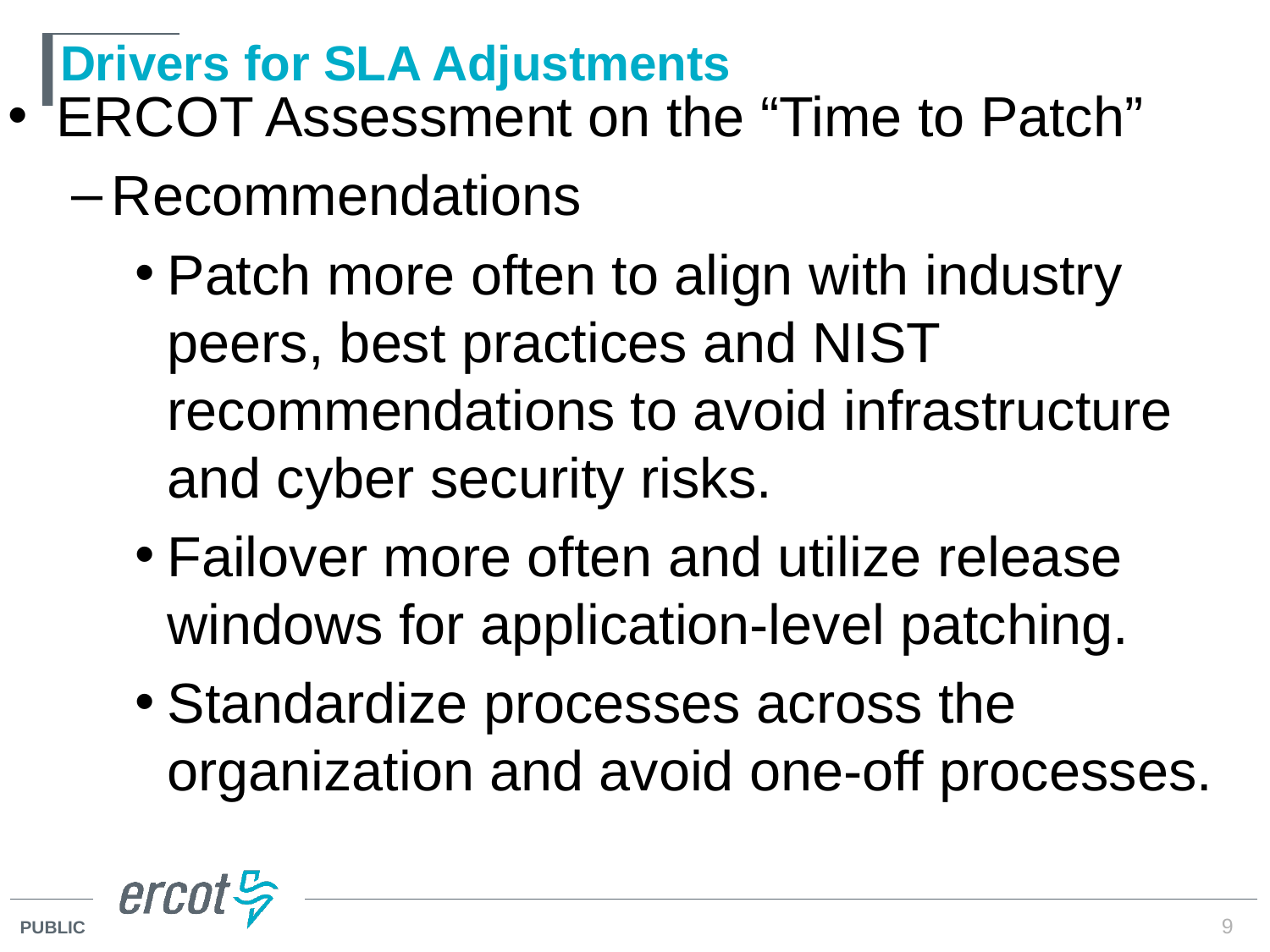

# Drivers for SLA Adjustments
ERCOT Assessment on the “Time to Patch”
Recommendations
Patch more often to align with industry peers, best practices and NIST recommendations to avoid infrastructure and cyber security risks.
Failover more often and utilize release windows for application-level patching.
Standardize processes across the organization and avoid one-off processes.

9